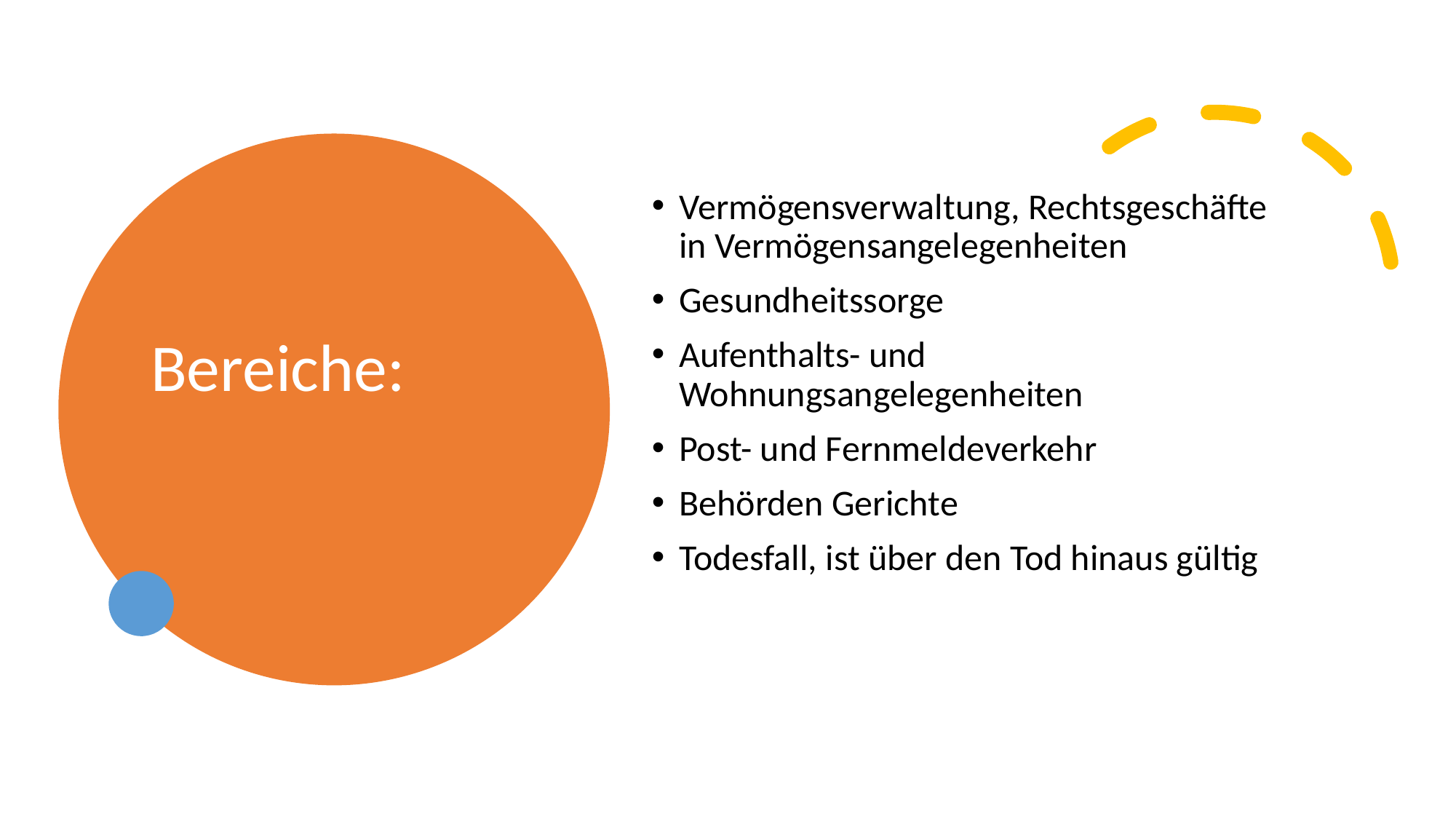

# Bereiche:
Vermögensverwaltung, Rechtsgeschäfte in Vermögensangelegenheiten
Gesundheitssorge
Aufenthalts- und Wohnungsangelegenheiten
Post- und Fernmeldeverkehr
Behörden Gerichte
Todesfall, ist über den Tod hinaus gültig